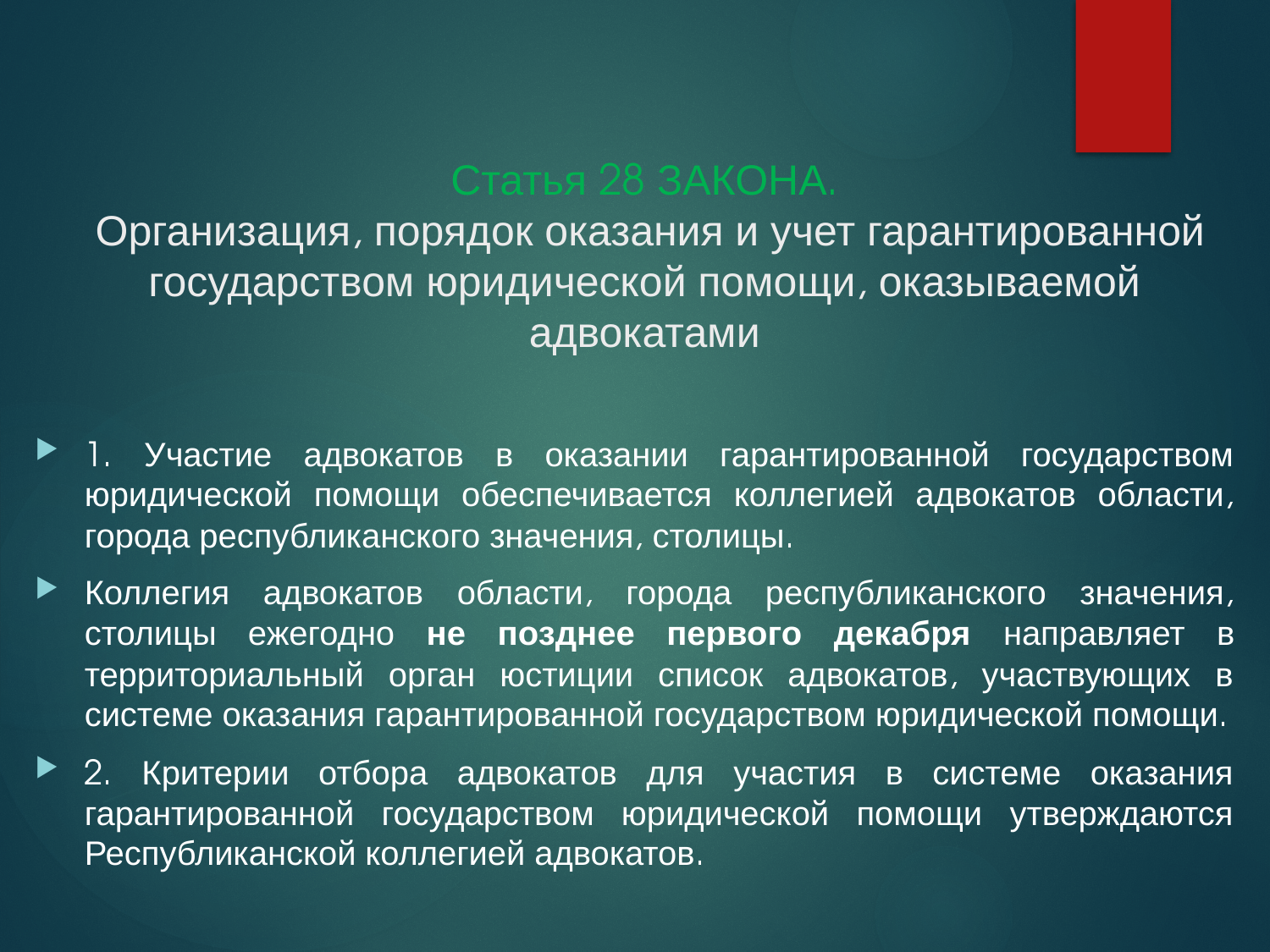

# Статья 28 ЗАКОНА. Организация, порядок оказания и учет гарантированной государством юридической помощи, оказываемой адвокатами
1. Участие адвокатов в оказании гарантированной государством юридической помощи обеспечивается коллегией адвокатов области, города республиканского значения, столицы.
Коллегия адвокатов области, города республиканского значения, столицы ежегодно не позднее первого декабря направляет в территориальный орган юстиции список адвокатов, участвующих в системе оказания гарантированной государством юридической помощи.
2. Критерии отбора адвокатов для участия в системе оказания гарантированной государством юридической помощи утверждаются Республиканской коллегией адвокатов.